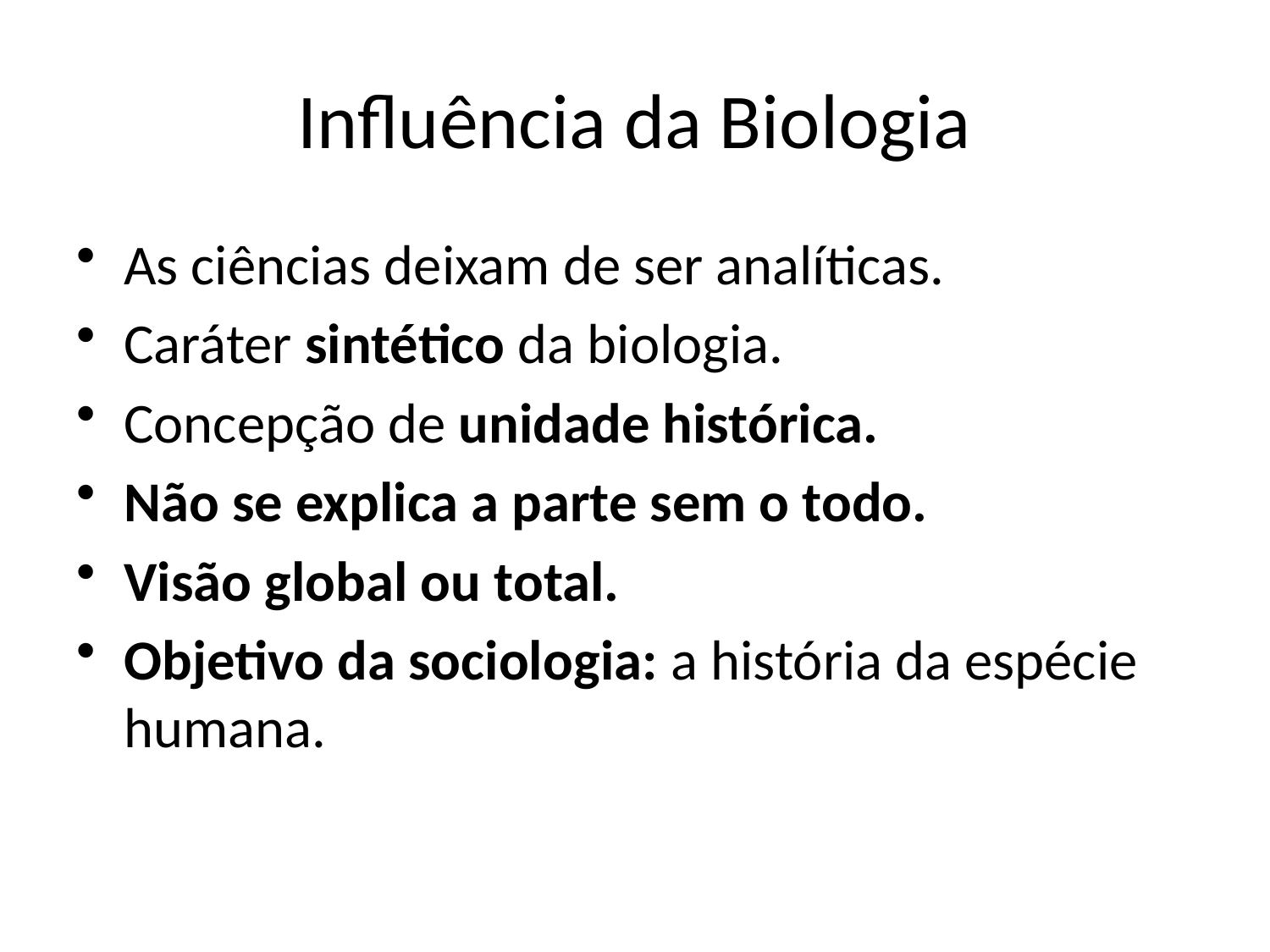

# Influência da Biologia
As ciências deixam de ser analíticas.
Caráter sintético da biologia.
Concepção de unidade histórica.
Não se explica a parte sem o todo.
Visão global ou total.
Objetivo da sociologia: a história da espécie humana.